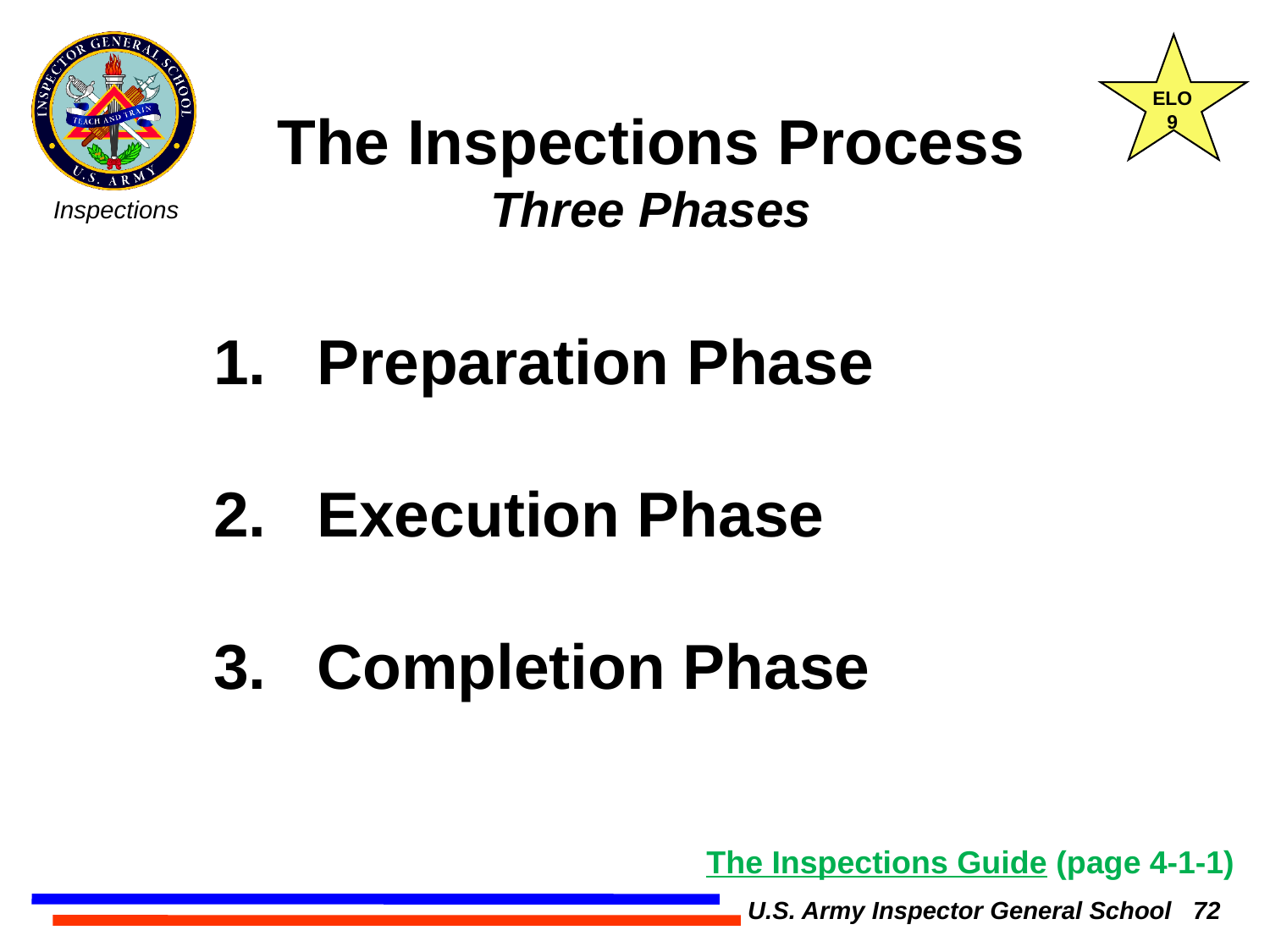

ELO
9
The Inspections Process
Three Phases
Preparation Phase

Execution Phase

Completion Phase
The Inspections Guide (page 4-1-1)
U.S. Army Inspector General School   72